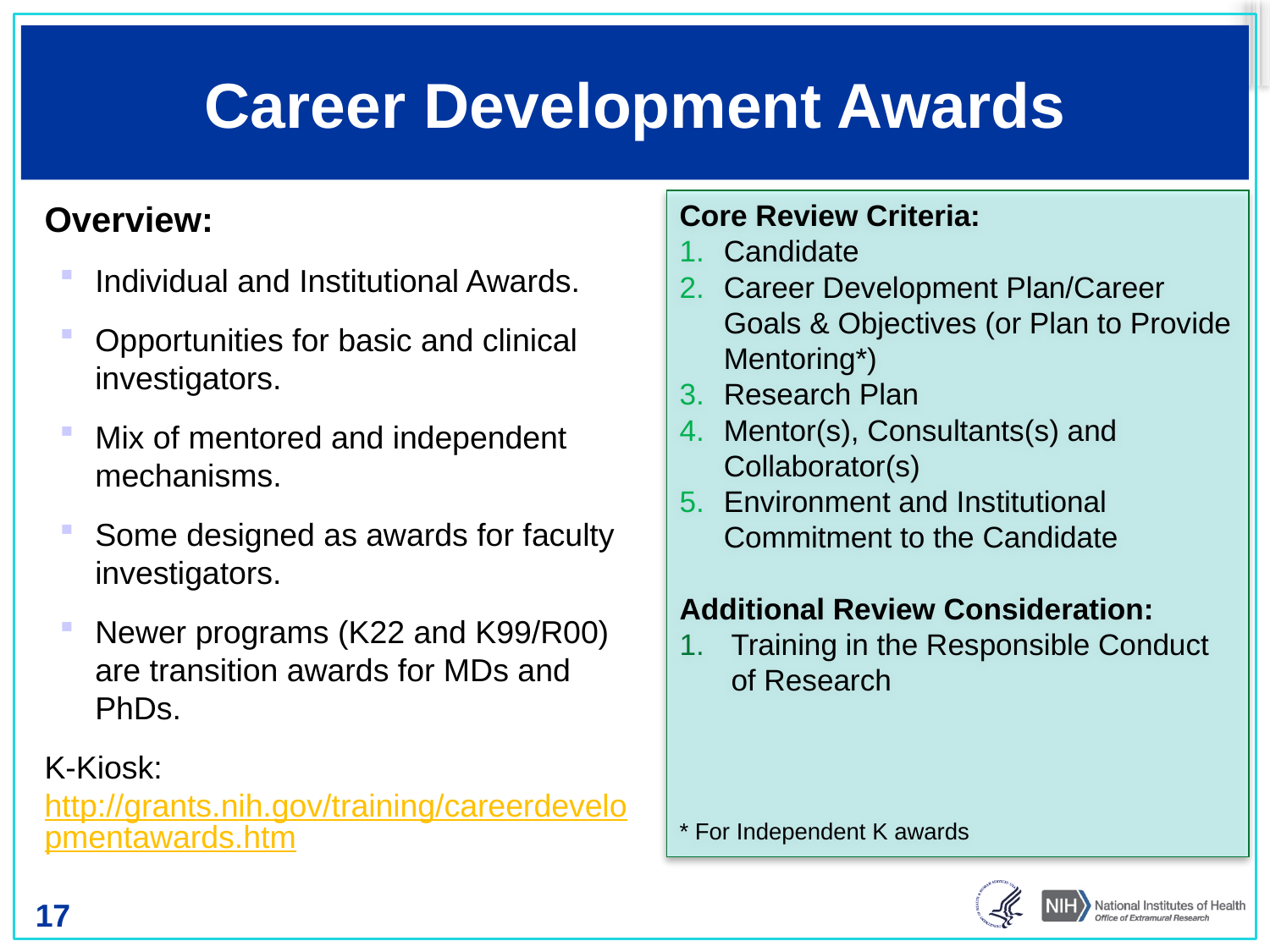

# Career Development Awards
Overview:
Individual and Institutional Awards.
Opportunities for basic and clinical investigators.
Mix of mentored and independent mechanisms.
Some designed as awards for faculty investigators.
Newer programs (K22 and K99/R00) are transition awards for MDs and PhDs.
K-Kiosk: http://grants.nih.gov/training/careerdevelopmentawards.htm
Core Review Criteria:
Candidate
Career Development Plan/Career Goals & Objectives (or Plan to Provide Mentoring*)
Research Plan
Mentor(s), Consultants(s) and Collaborator(s)
Environment and Institutional Commitment to the Candidate

Additional Review Consideration:
Training in the Responsible Conduct of Research

* For Independent K awards
17